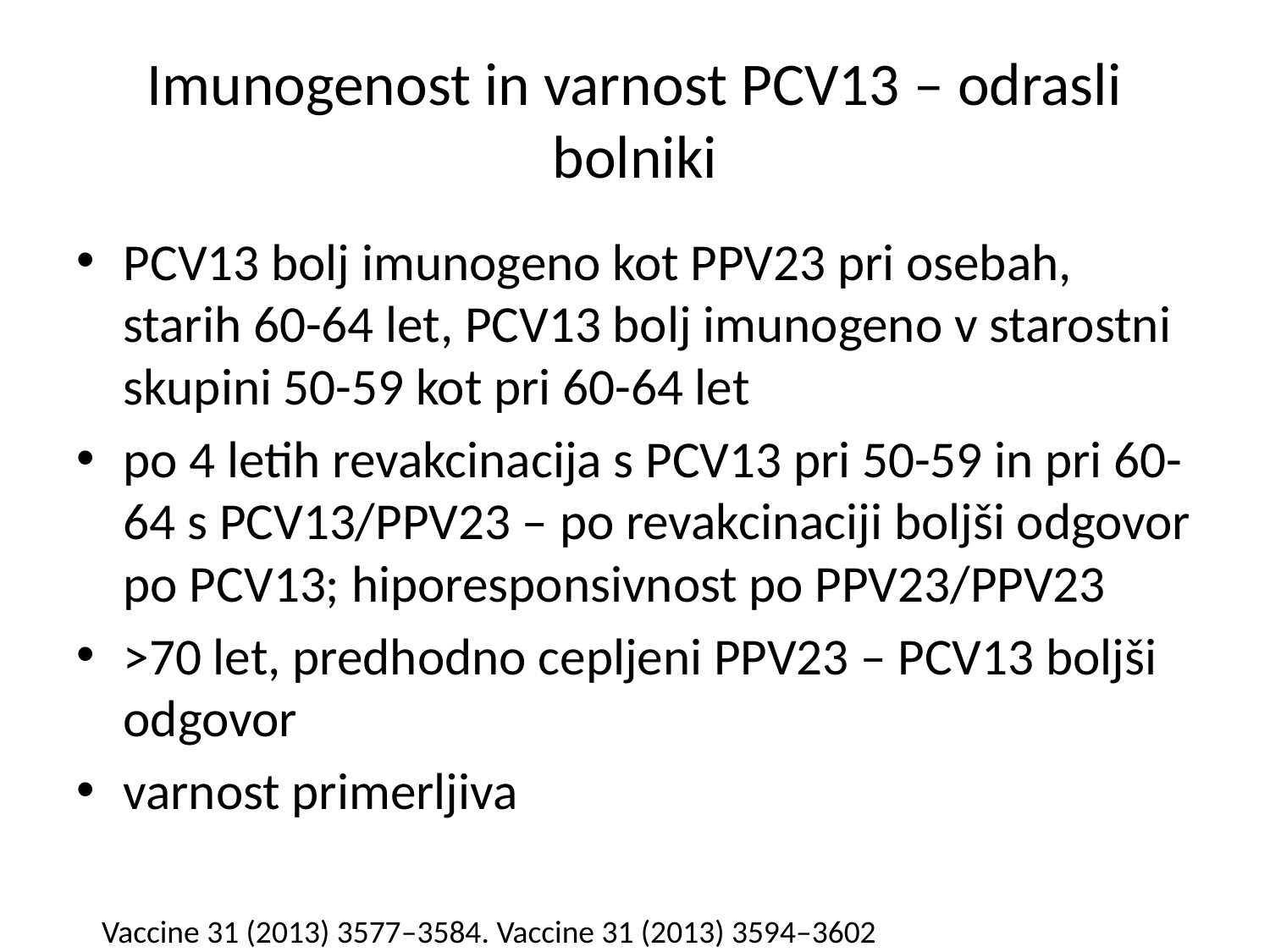

# Imunogenost in varnost PCV13 – odrasli bolniki
PCV13 bolj imunogeno kot PPV23 pri osebah, starih 60-64 let, PCV13 bolj imunogeno v starostni skupini 50-59 kot pri 60-64 let
po 4 letih revakcinacija s PCV13 pri 50-59 in pri 60-64 s PCV13/PPV23 – po revakcinaciji boljši odgovor po PCV13; hiporesponsivnost po PPV23/PPV23
>70 let, predhodno cepljeni PPV23 – PCV13 boljši odgovor
varnost primerljiva
Vaccine 31 (2013) 3577–3584. Vaccine 31 (2013) 3594–3602